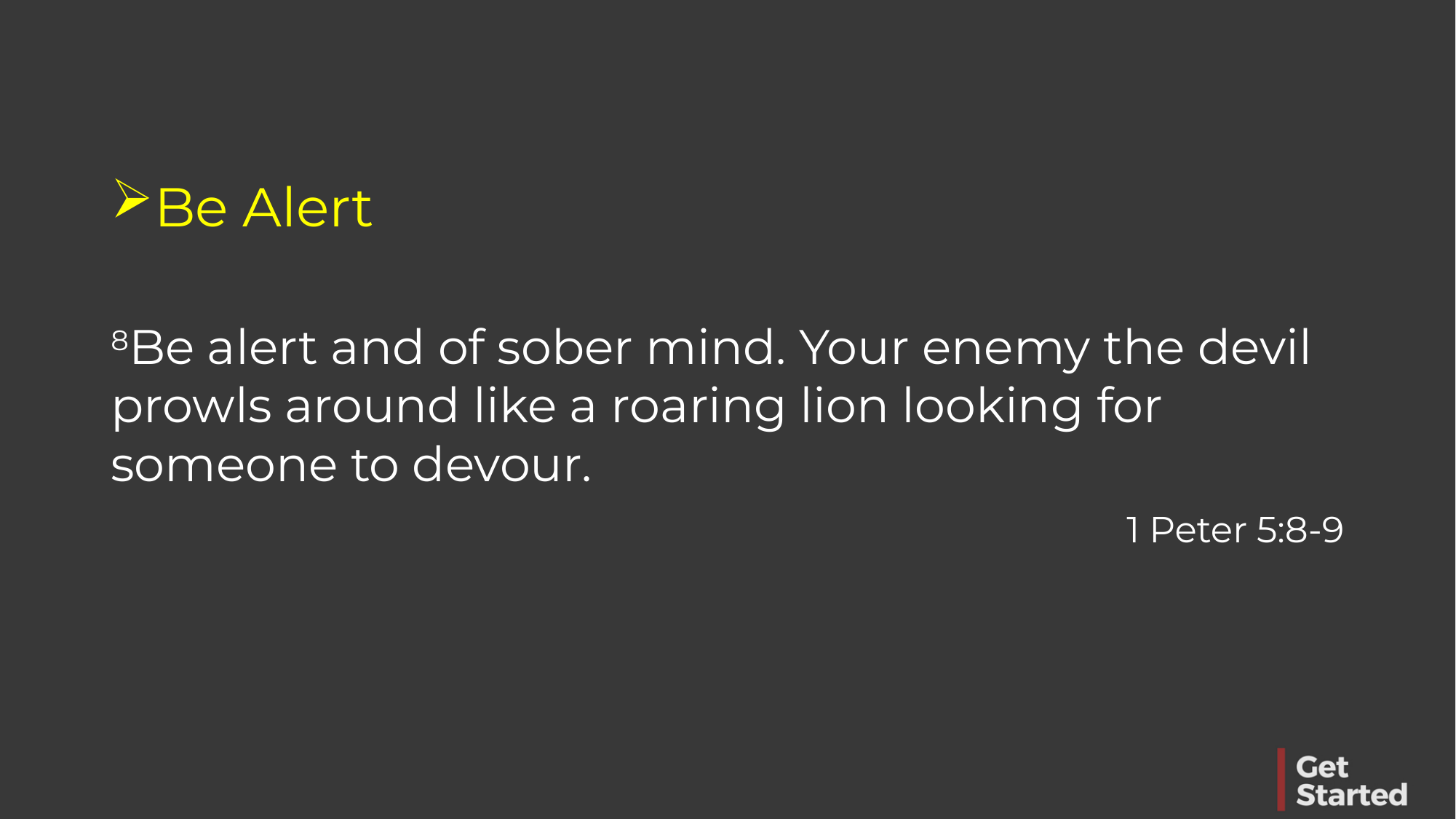

Be Alert

8Be alert and of sober mind. Your enemy the devil prowls around like a roaring lion looking for someone to devour.
1 Peter 5:8-9